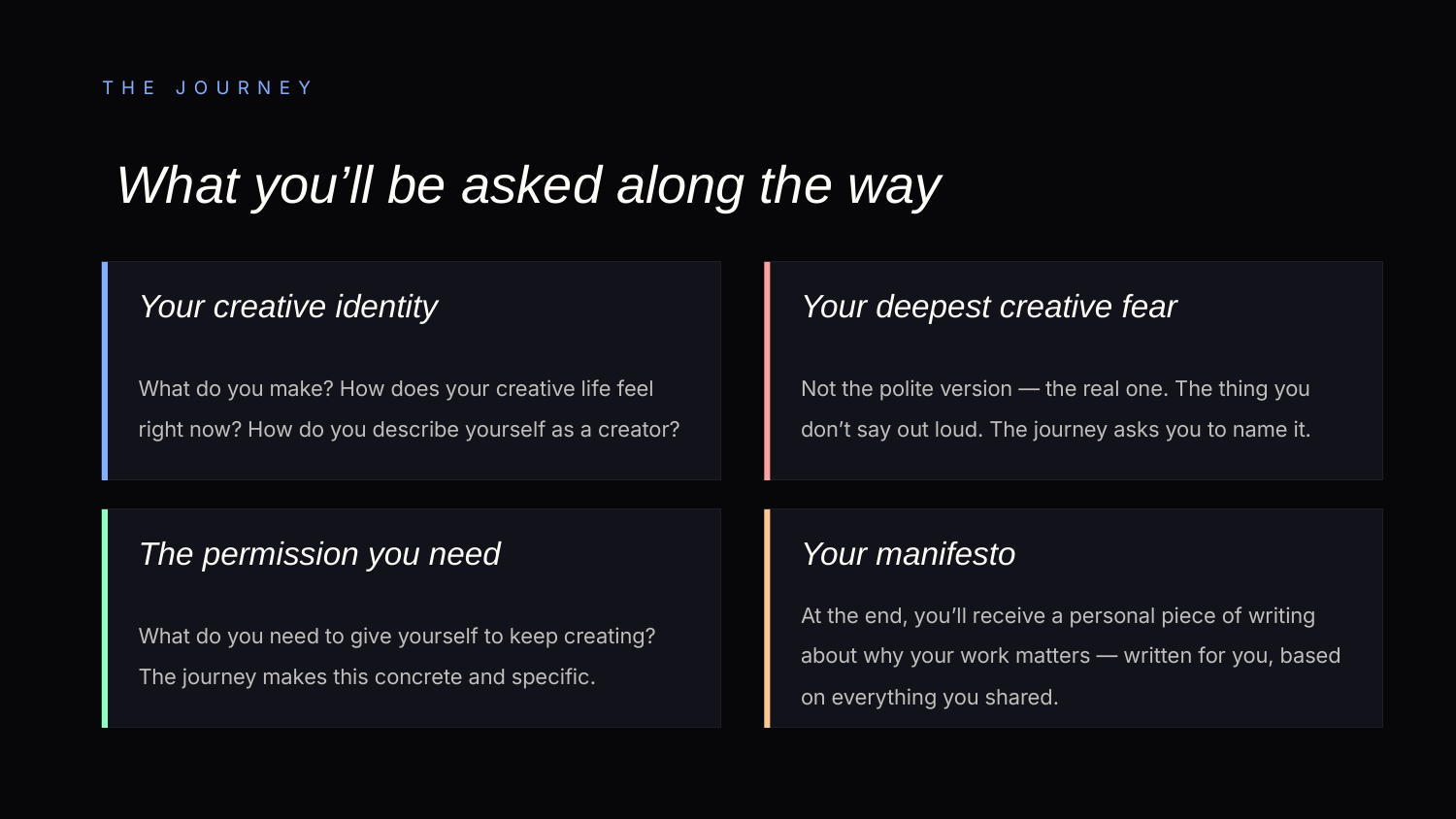

THE JOURNEY
What you’ll be asked along the way

Your creative identity
Your deepest creative fear
What do you make? How does your creative life feel right now? How do you describe yourself as a creator?
Not the polite version — the real one. The thing you don’t say out loud. The journey asks you to name it.

The permission you need
Your manifesto
What do you need to give yourself to keep creating? The journey makes this concrete and specific.
At the end, you’ll receive a personal piece of writing about why your work matters — written for you, based on everything you shared.